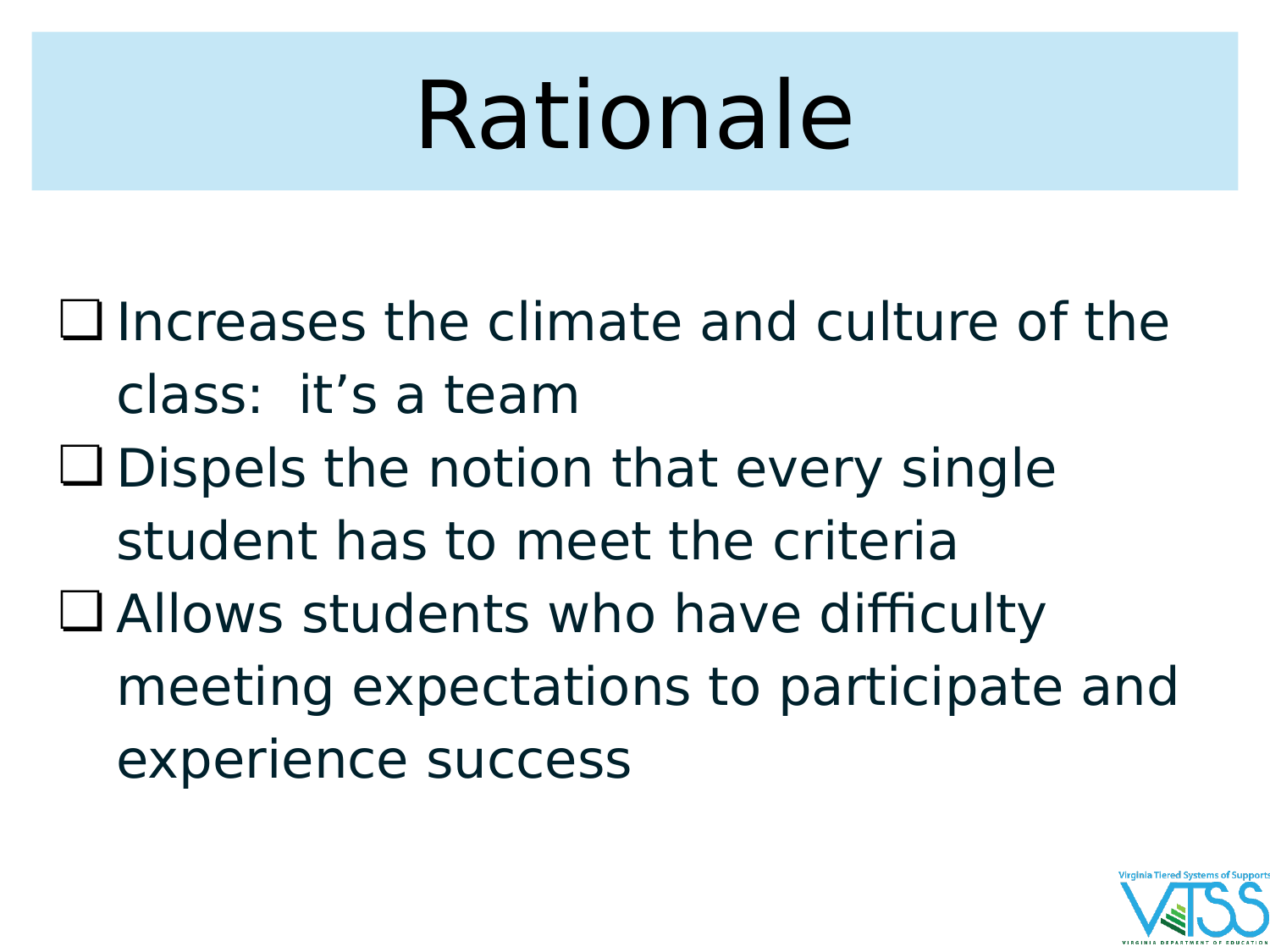

# Rationale
Increases the climate and culture of the class:  it’s a team
Dispels the notion that every single student has to meet the criteria
Allows students who have difficulty meeting expectations to participate and experience success